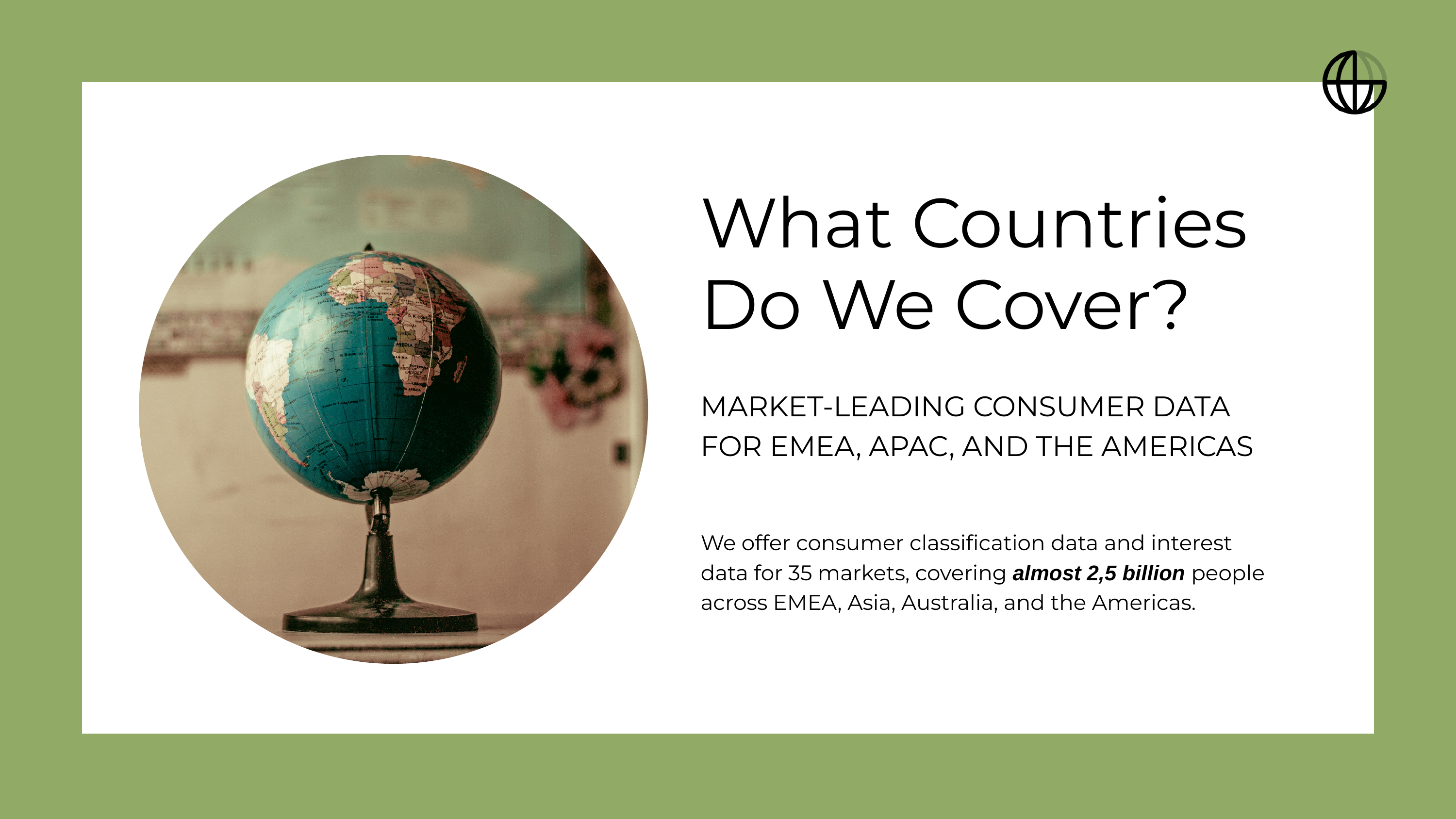

What Countries Do We Cover?
MARKET-LEADING CONSUMER DATA FOR EMEA, APAC, AND THE AMERICAS
We offer consumer classification data and interest
data for 35 markets, covering almost 2,5 billion people across EMEA, Asia, Australia, and the Americas.